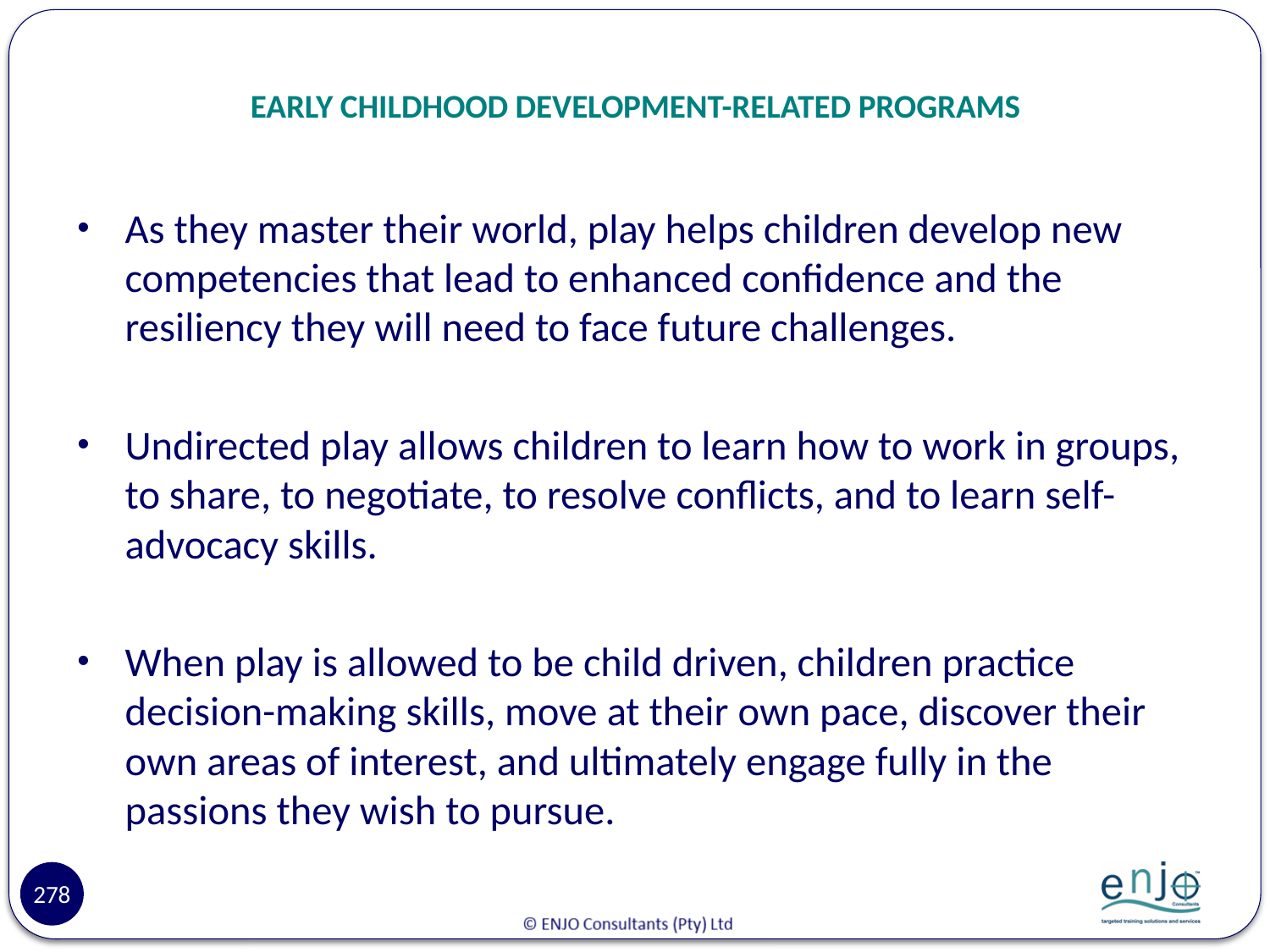

# EARLY CHILDHOOD DEVELOPMENT-RELATED PROGRAMS
As they master their world, play helps children develop new competencies that lead to enhanced confidence and the resiliency they will need to face future challenges.

Undirected play allows children to learn how to work in groups, to share, to negotiate, to resolve conflicts, and to learn self-advocacy skills.

When play is allowed to be child driven, children practice decision-making skills, move at their own pace, discover their own areas of interest, and ultimately engage fully in the passions they wish to pursue.
278